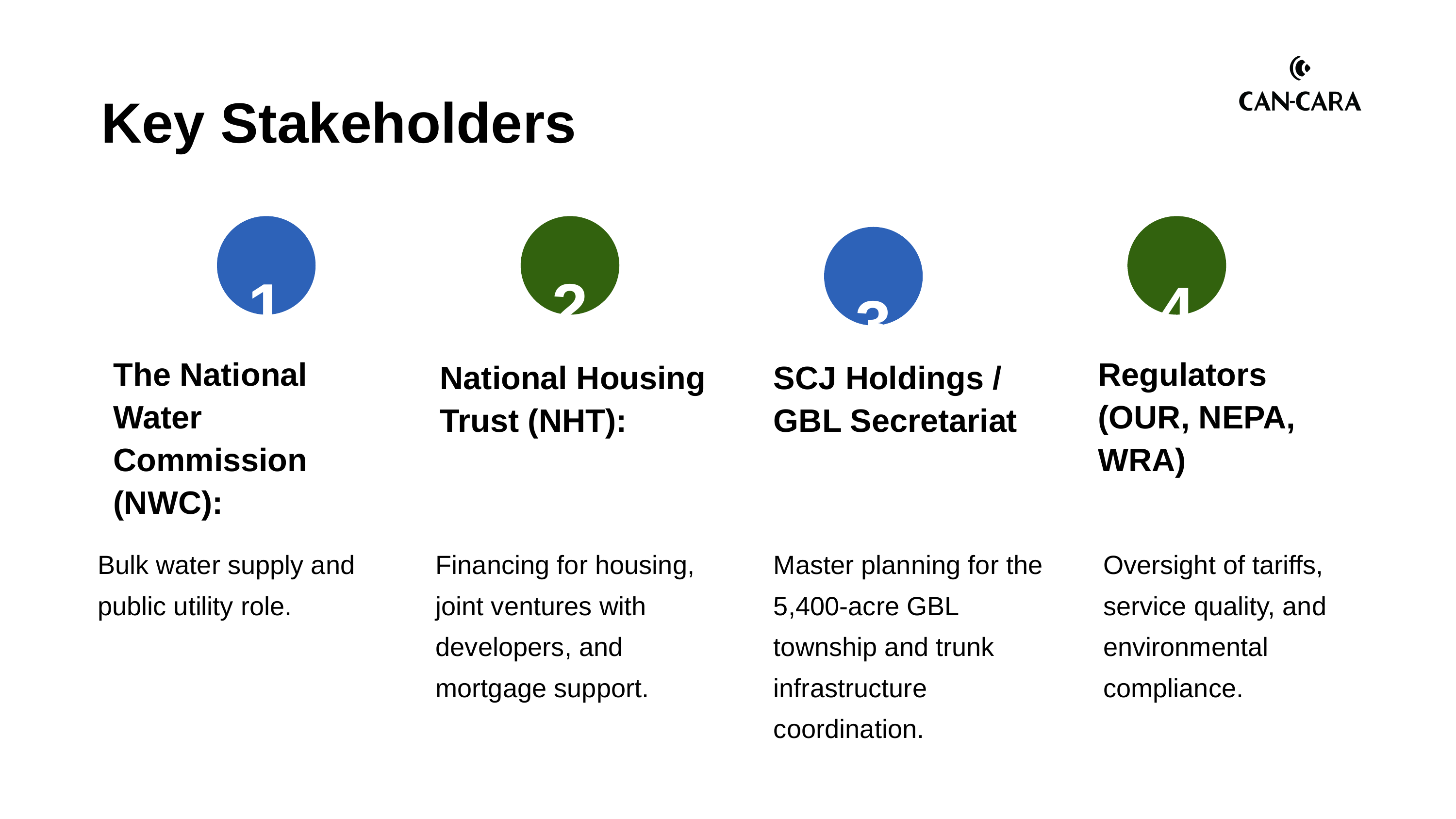

Key Stakeholders
3

1
2
4

3
The National Water Commission (NWC):
Regulators (OUR, NEPA, WRA)
National Housing Trust (NHT):
SCJ Holdings / GBL Secretariat
Master planning for the 5,400‑acre GBL township and trunk infrastructure coordination.

Oversight of tariffs, service quality, and environmental compliance.

Bulk water supply and public utility role.

Financing for housing, joint ventures with developers, and mortgage support.